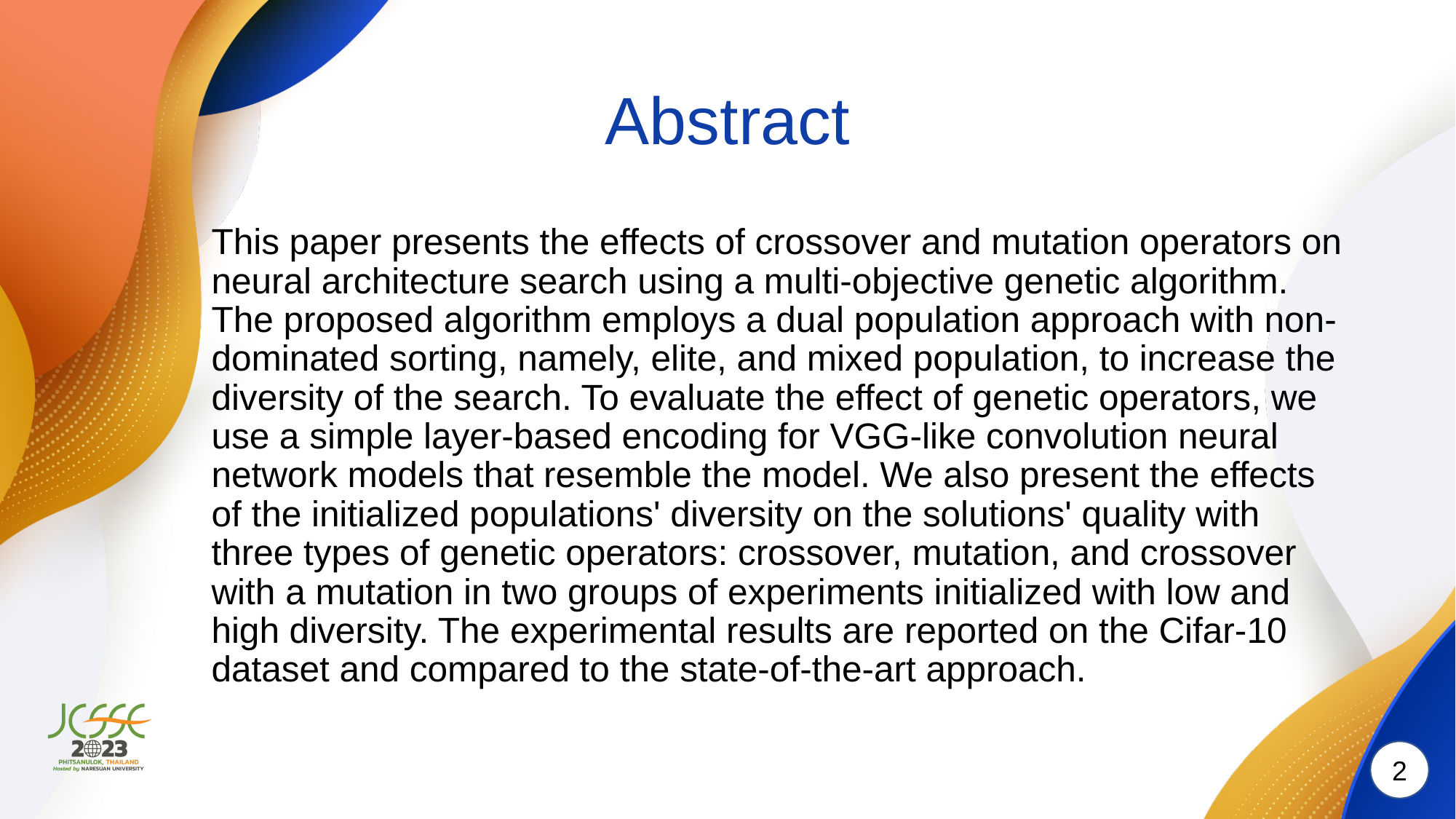

# Abstract
This paper presents the effects of crossover and mutation operators on neural architecture search using a multi-objective genetic algorithm. The proposed algorithm employs a dual population approach with non-dominated sorting, namely, elite, and mixed population, to increase the diversity of the search. To evaluate the effect of genetic operators, we use a simple layer-based encoding for VGG-like convolution neural network models that resemble the model. We also present the effects of the initialized populations' diversity on the solutions' quality with three types of genetic operators: crossover, mutation, and crossover with a mutation in two groups of experiments initialized with low and high diversity. The experimental results are reported on the Cifar-10 dataset and compared to the state-of-the-art approach.